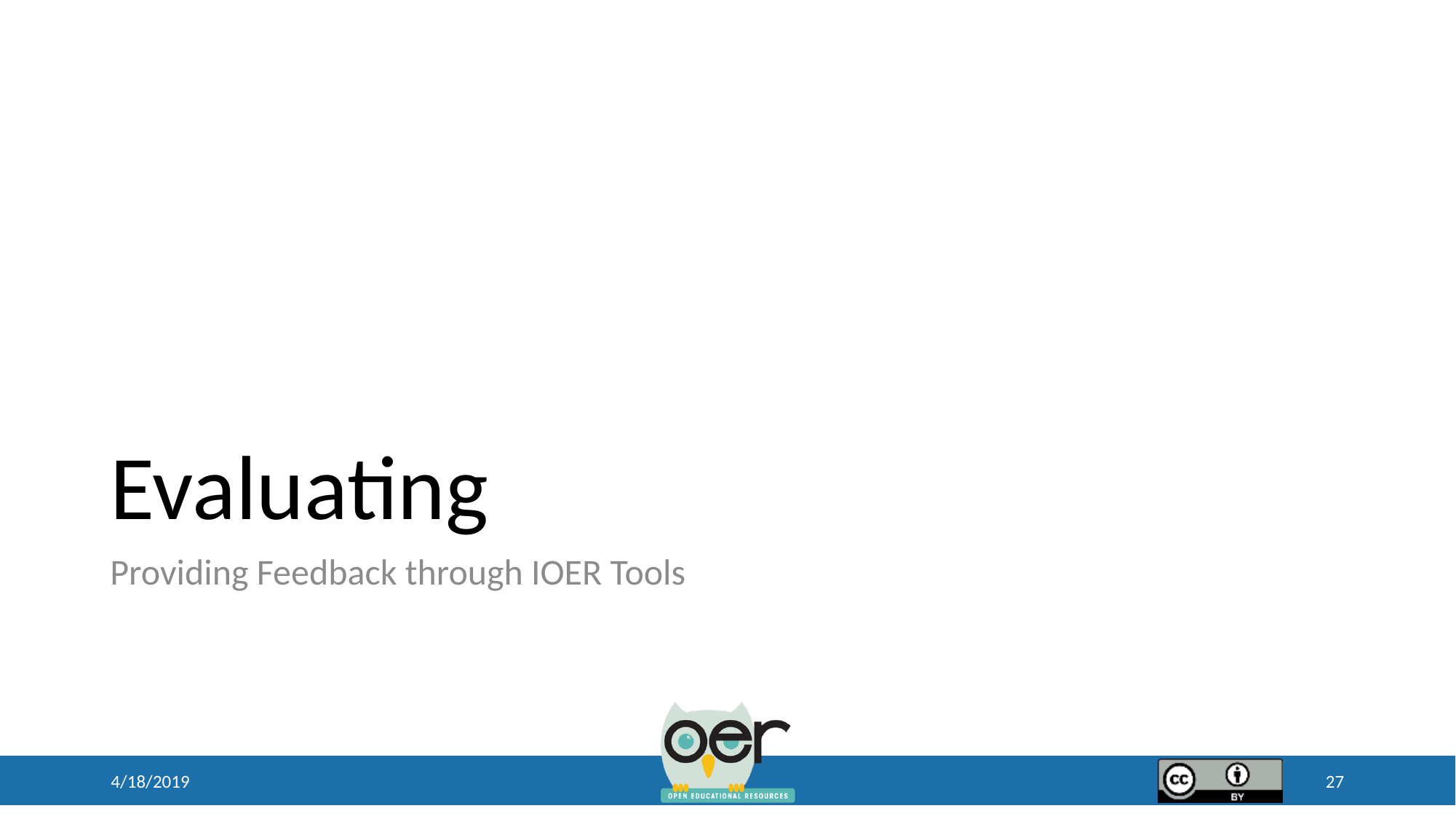

# Evaluating
Providing Feedback through IOER Tools
4/18/2019
27